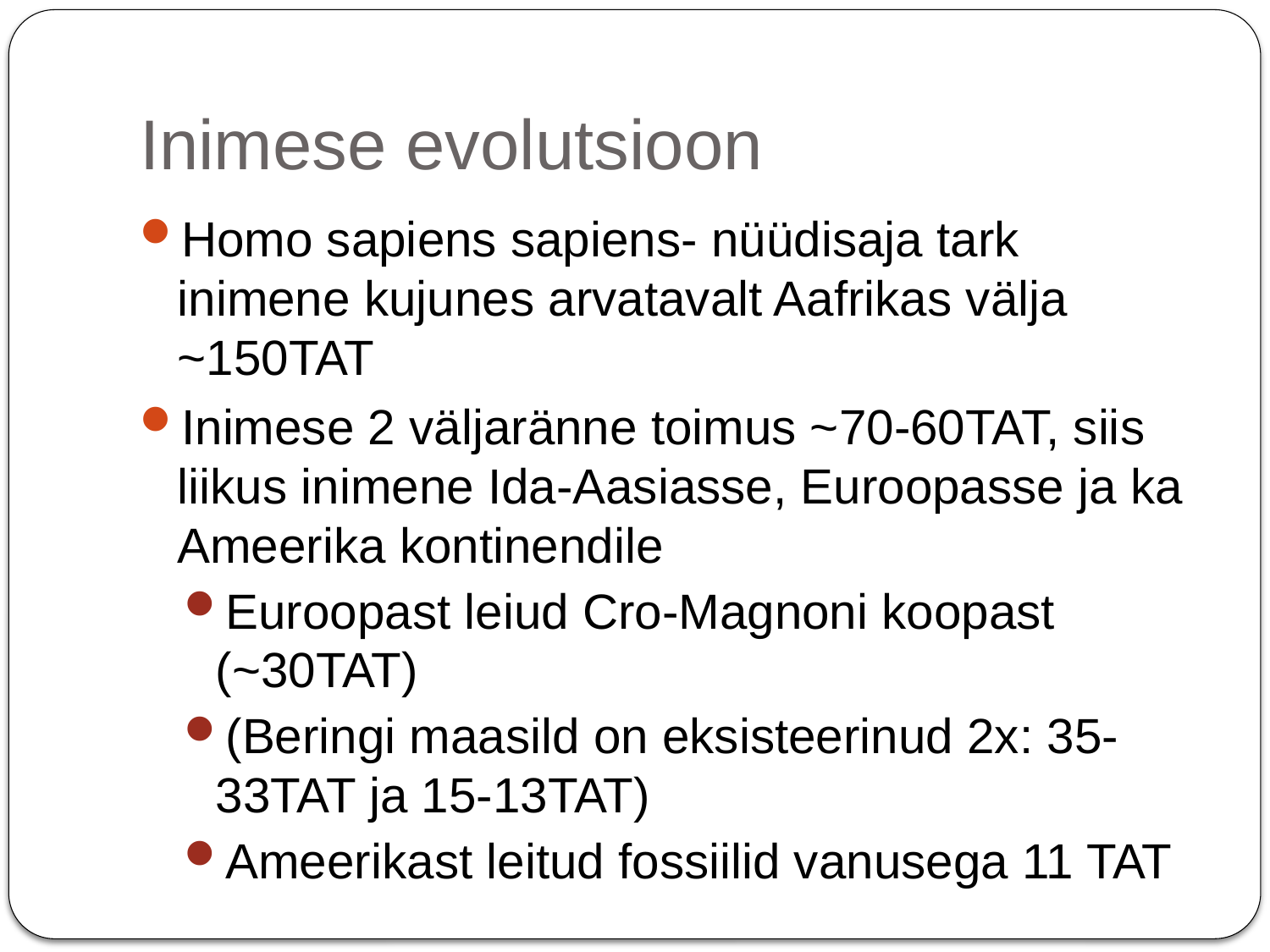

# Inimese evolutsioon
Homo sapiens sapiens- nüüdisaja tark inimene kujunes arvatavalt Aafrikas välja ~150TAT
Inimese 2 väljaränne toimus ~70-60TAT, siis liikus inimene Ida-Aasiasse, Euroopasse ja ka Ameerika kontinendile
Euroopast leiud Cro-Magnoni koopast (~30TAT)
(Beringi maasild on eksisteerinud 2x: 35-33TAT ja 15-13TAT)
Ameerikast leitud fossiilid vanusega 11 TAT